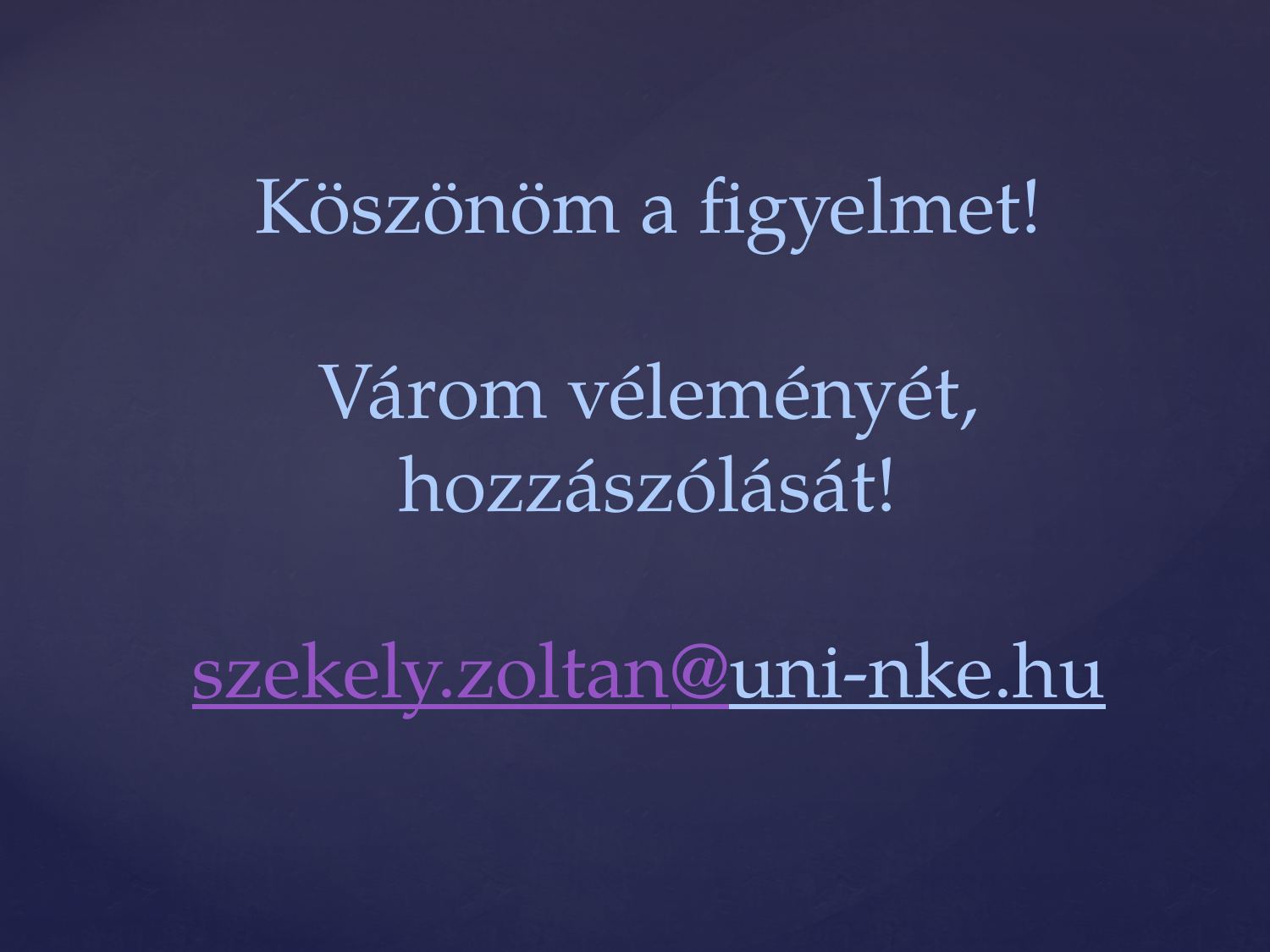

# Köszönöm a figyelmet! Várom véleményét, hozzászólását! szekely.zoltan@uni-nke.hu